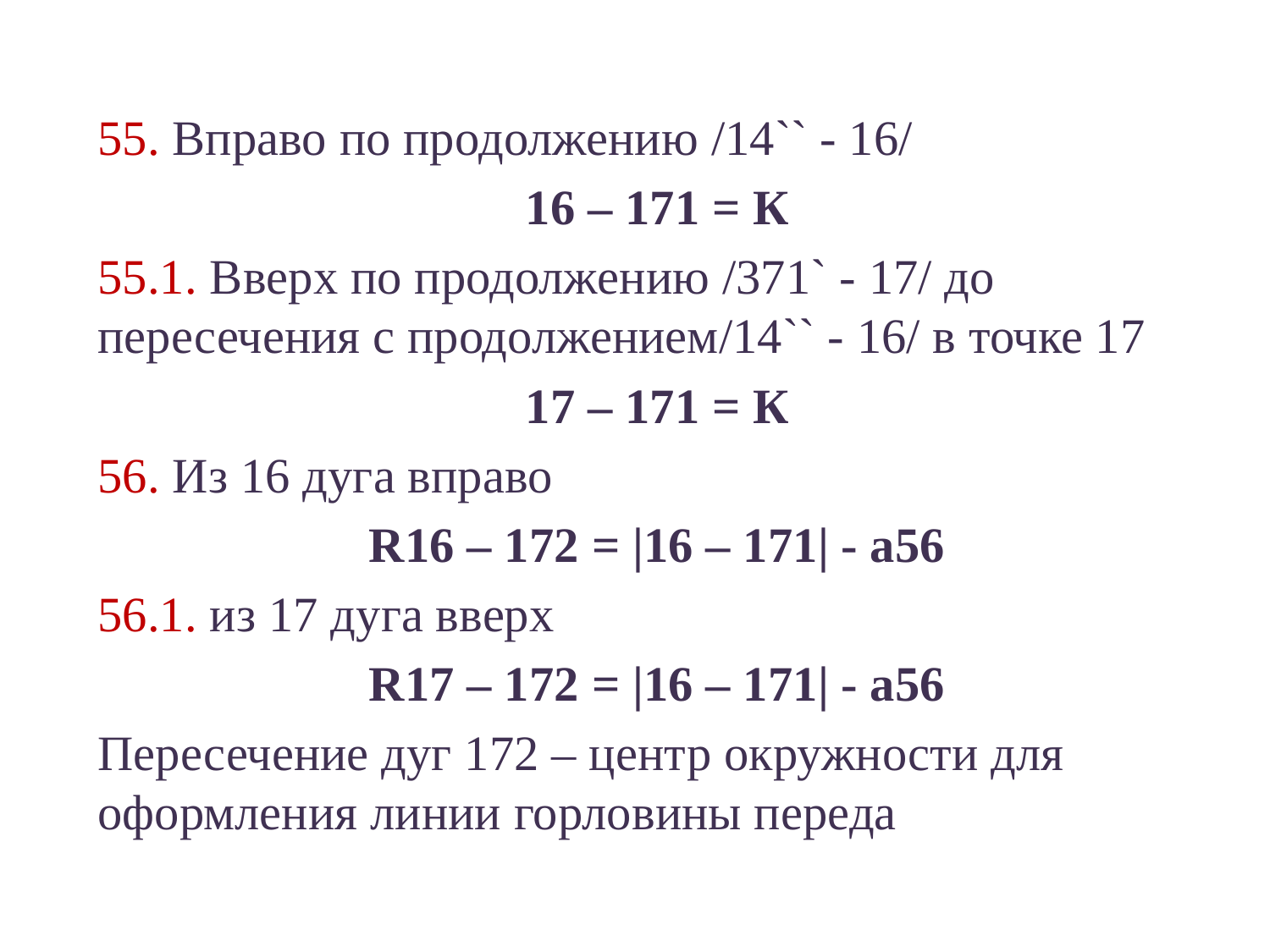

#
	55. Вправо по продолжению /14`` - 16/
	16 – 171 = К
	55.1. Вверх по продолжению /371` - 17/ до пересечения с продолжением/14`` - 16/ в точке 17
	17 – 171 = К
	56. Из 16 дуга вправо
	R16 – 172 = |16 – 171| - а56
	56.1. из 17 дуга вверх
	R17 – 172 = |16 – 171| - а56
	Пересечение дуг 172 – центр окружности для оформления линии горловины переда